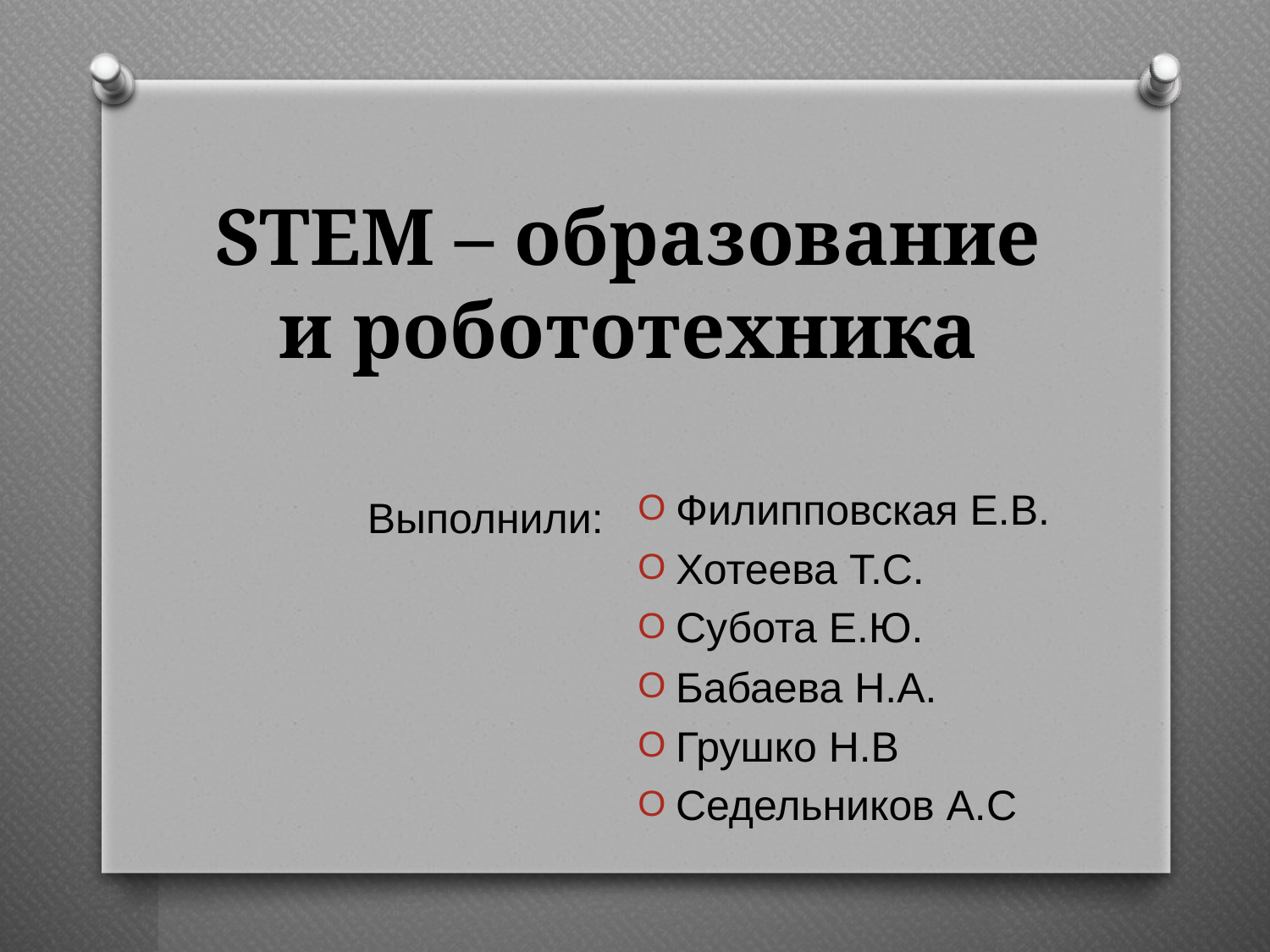

# STEM – образование и робототехника
Филипповская Е.В.
Хотеева Т.С.
Субота Е.Ю.
Бабаева Н.А.
Грушко Н.В
Седельников А.С

Выполнили: